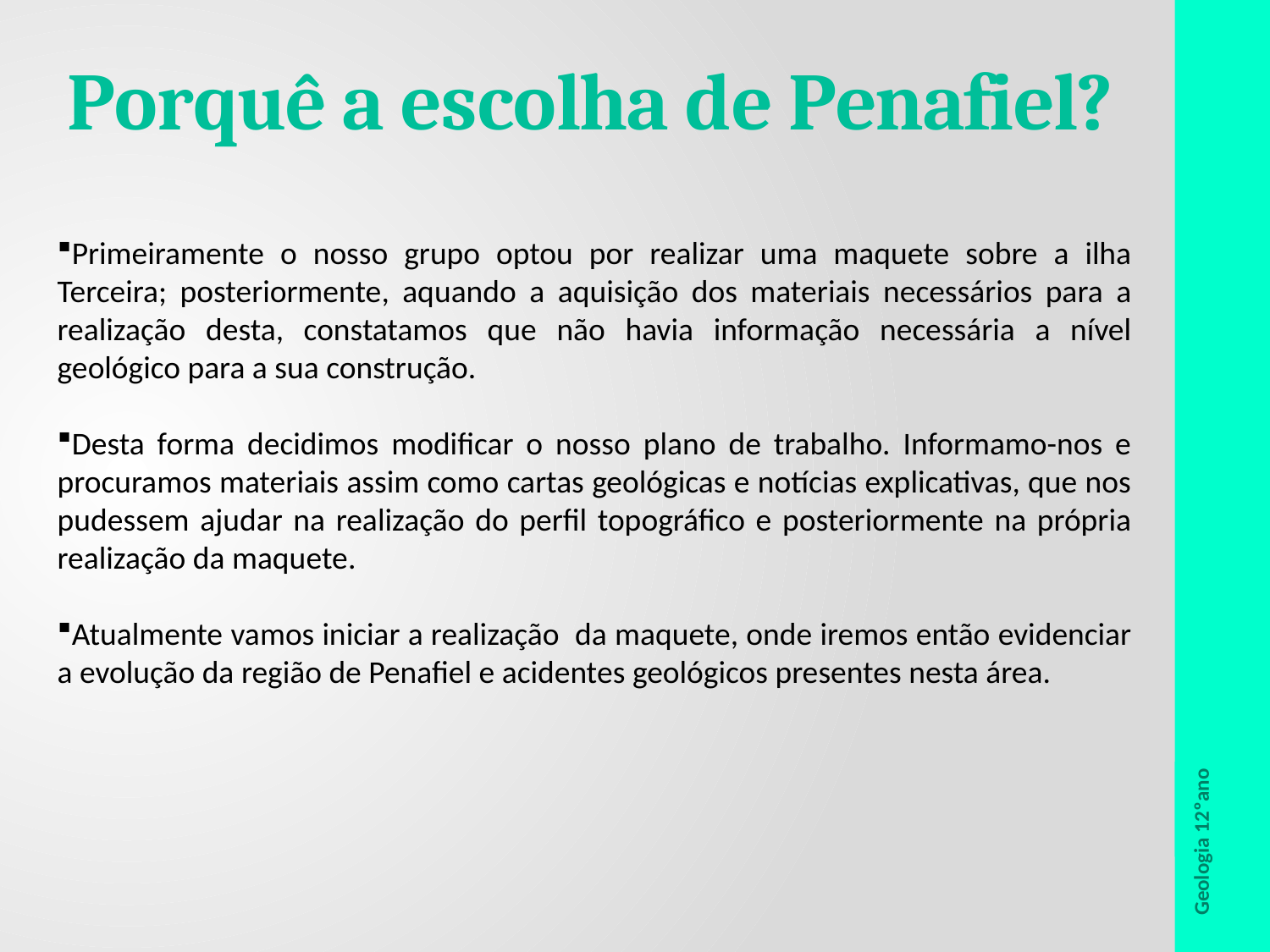

# Porquê a escolha de Penafiel?
Primeiramente o nosso grupo optou por realizar uma maquete sobre a ilha Terceira; posteriormente, aquando a aquisição dos materiais necessários para a realização desta, constatamos que não havia informação necessária a nível geológico para a sua construção.

Desta forma decidimos modificar o nosso plano de trabalho. Informamo-nos e procuramos materiais assim como cartas geológicas e notícias explicativas, que nos pudessem ajudar na realização do perfil topográfico e posteriormente na própria realização da maquete.

Atualmente vamos iniciar a realização  da maquete, onde iremos então evidenciar a evolução da região de Penafiel e acidentes geológicos presentes nesta área.
Geologia 12ºano